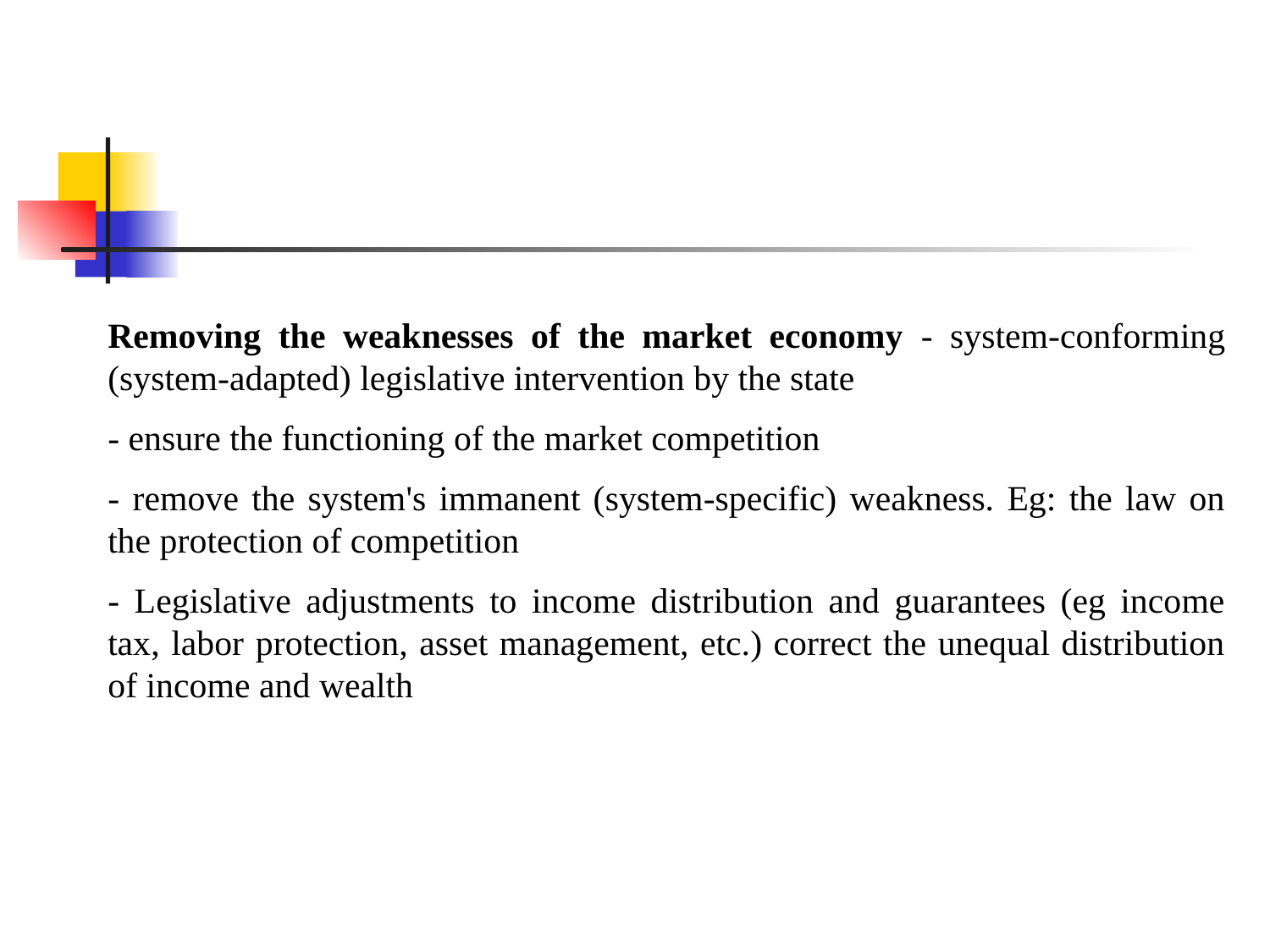

Removing the weaknesses of the market economy - system-conforming (system-adapted) legislative intervention by the state
- ensure the functioning of the market competition
- remove the system's immanent (system-specific) weakness. Eg: the law on the protection of competition
- Legislative adjustments to income distribution and guarantees (eg income tax, labor protection, asset management, etc.) correct the unequal distribution of income and wealth